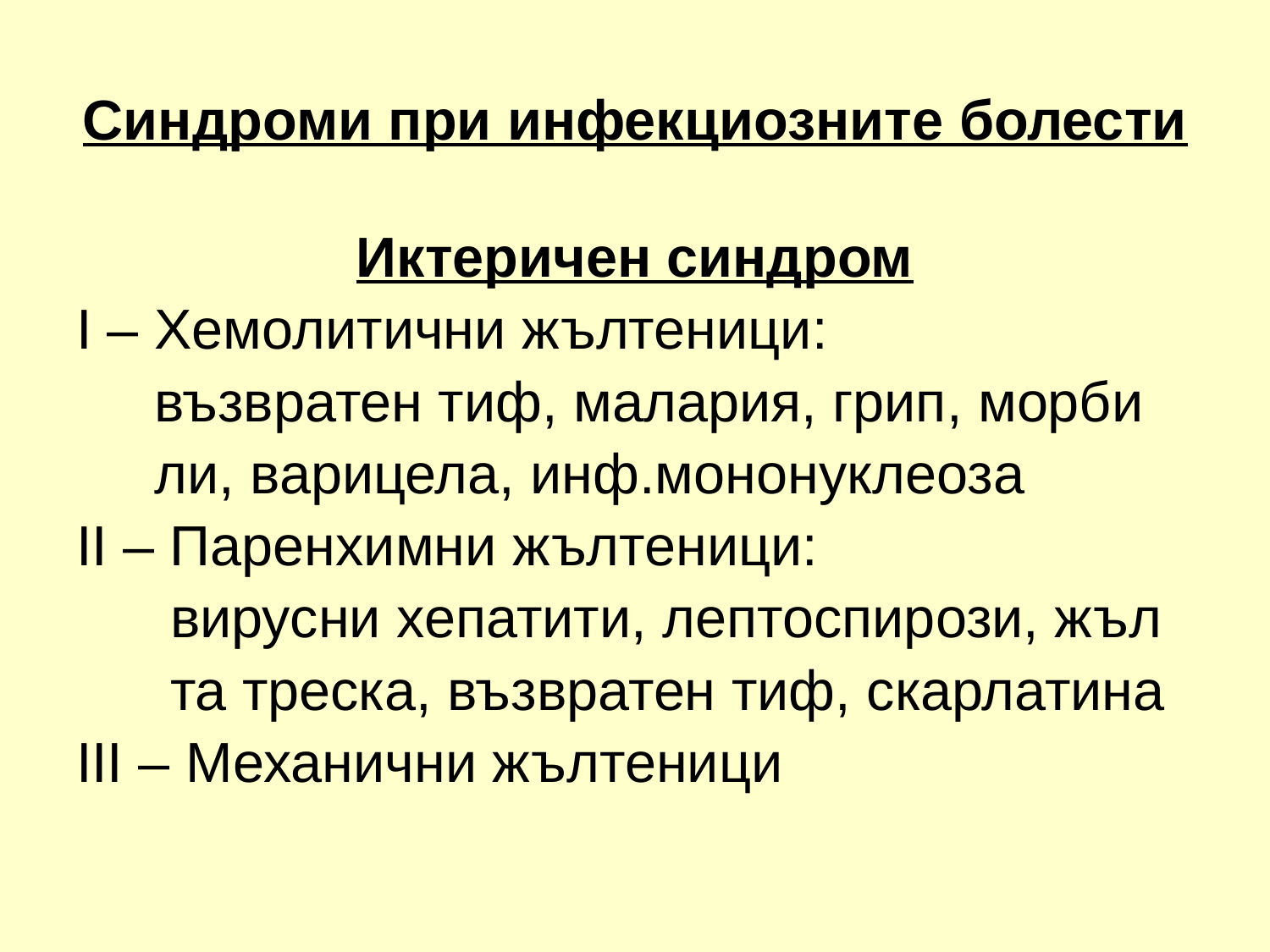

# Синдроми при инфекциозните болести
Иктеричен синдром
І – Хемолитични жълтеници:
     възвратен тиф, малария, грип, морби
     ли, варицела, инф.мононуклеоза
ІІ – Паренхимни жълтеници:
      вирусни хепатити, лептоспирози, жъл
      та треска, възвратен тиф, скарлатина
ІІІ – Механични жълтеници